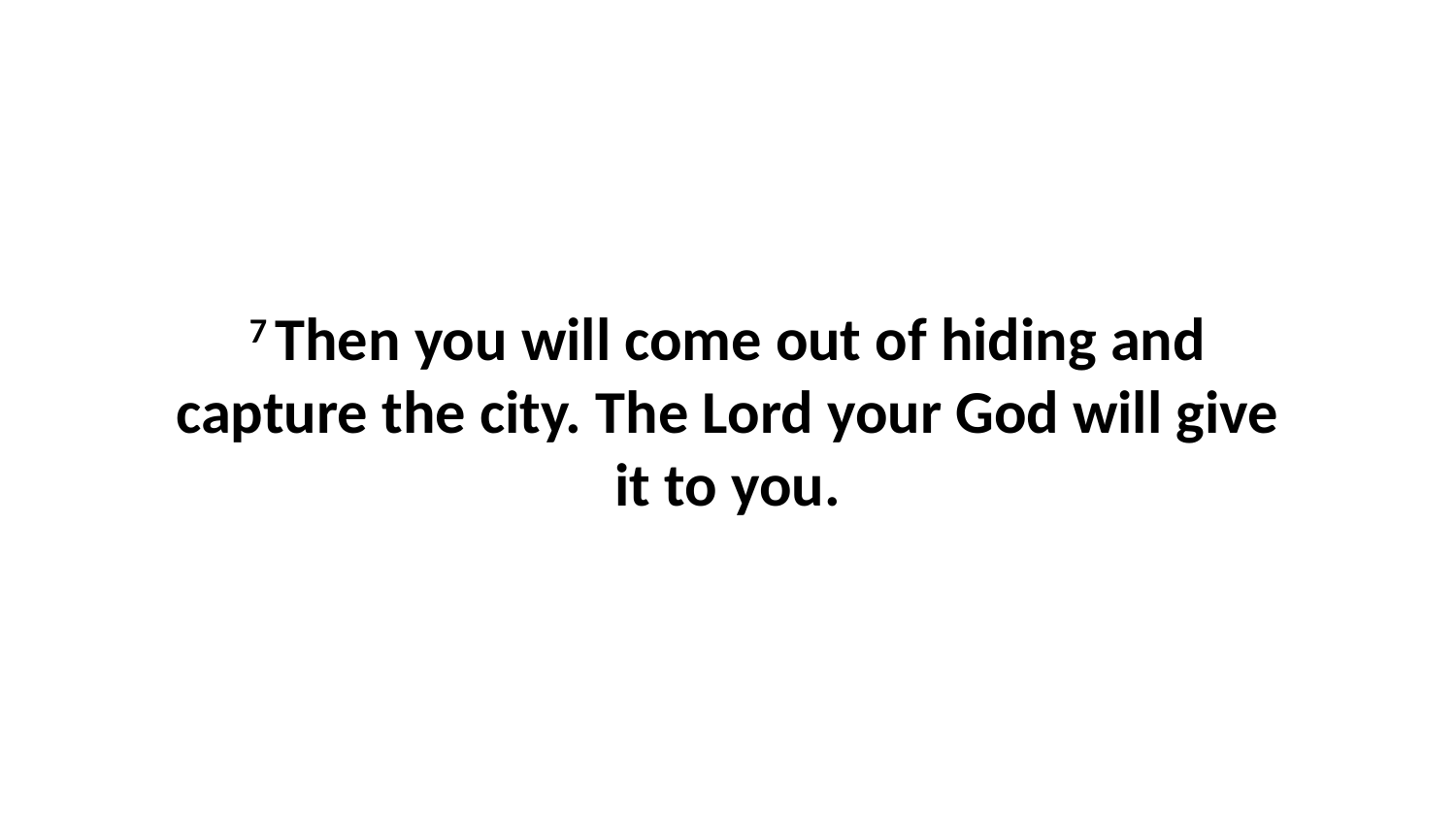

7 Then you will come out of hiding and capture the city. The Lord your God will give it to you.